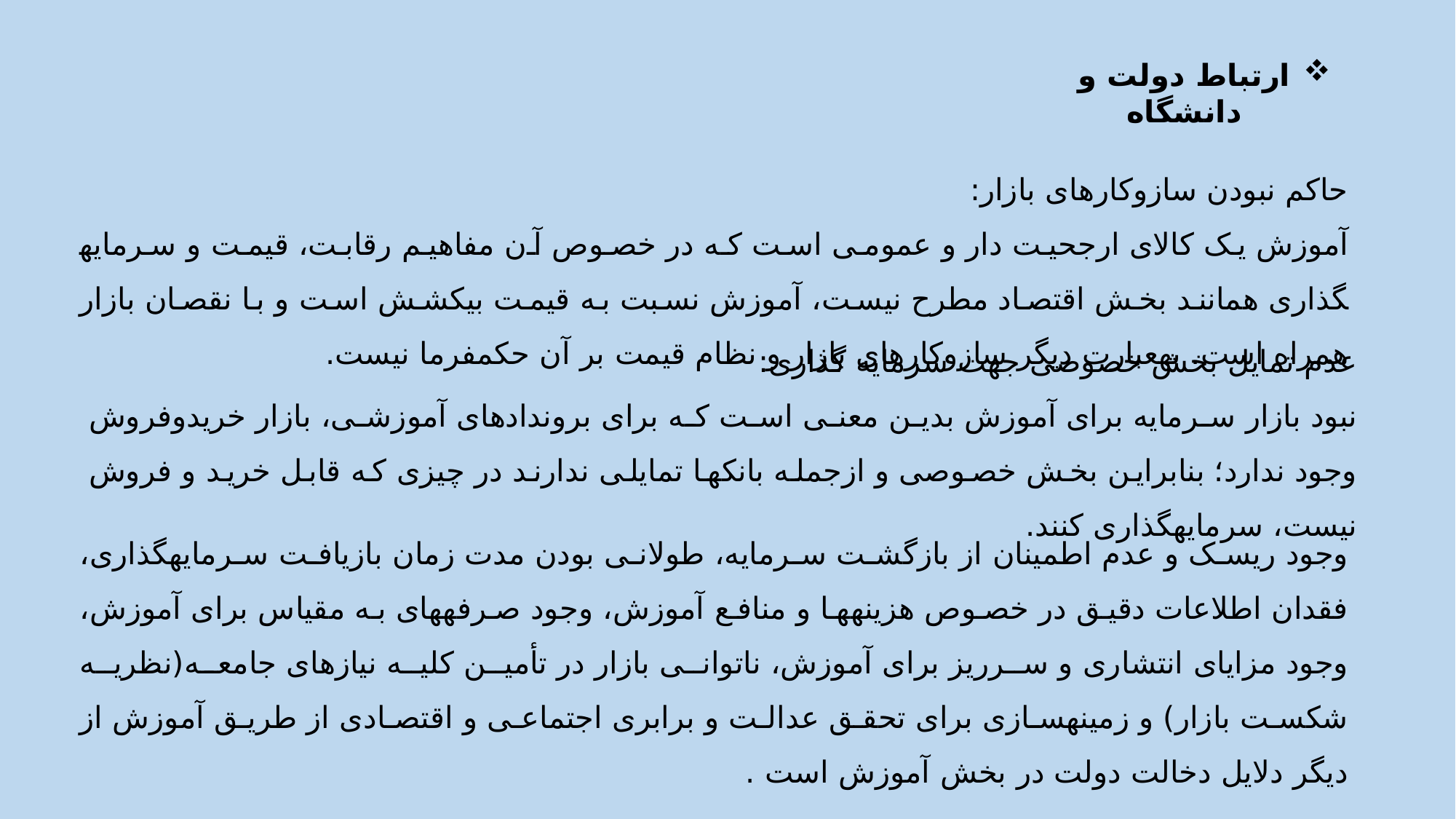

ارتباط دولت و دانشگاه
حاکم نبودن سازوکارهای بازار:
آموزش یک کالای ارجحیت دار و عمومی است که در خصوص آن مفاهیم رقابت، قیمت و سرمایه­گذاری همانند بخش اقتصاد مطرح نیست، آموزش نسبت به قیمت بی­کشش است و با نقصان بازار همراه است. به­عبارت دیگر سازوکارهای بازار و نظام قیمت بر آن حکم­فرما نیست.
عدم تمایل بخش خصوصی جهت سرمایه گذاری:
نبود بازار سرمایه برای آموزش بدین معنی است که برای برون­دادهای آموزشی، بازار خریدوفروش وجود ندارد؛ بنابراین بخش خصوصی و ازجمله بانک­ها تمایلی ندارند در چیزی که قابل خرید و فروش نیست، سرمایه­گذاری کنند.
وجود ریسک و عدم اطمینان از بازگشت سرمایه، طولانی بودن مدت زمان بازیافت سرمایه­گذاری، فقدان اطلاعات دقیق در خصوص هزینه­ها و منافع آموزش، وجود صرفه­های به مقیاس برای آموزش، وجود مزایای انتشاری و سرریز برای آموزش، ناتوانی بازار در تأمین کلیه نیازهای جامعه(نظریه شکست بازار) و زمینه­سازی برای تحقق عدالت و برابری اجتماعی و اقتصادی از طریق آموزش از دیگر دلایل دخالت دولت در بخش آموزش است .